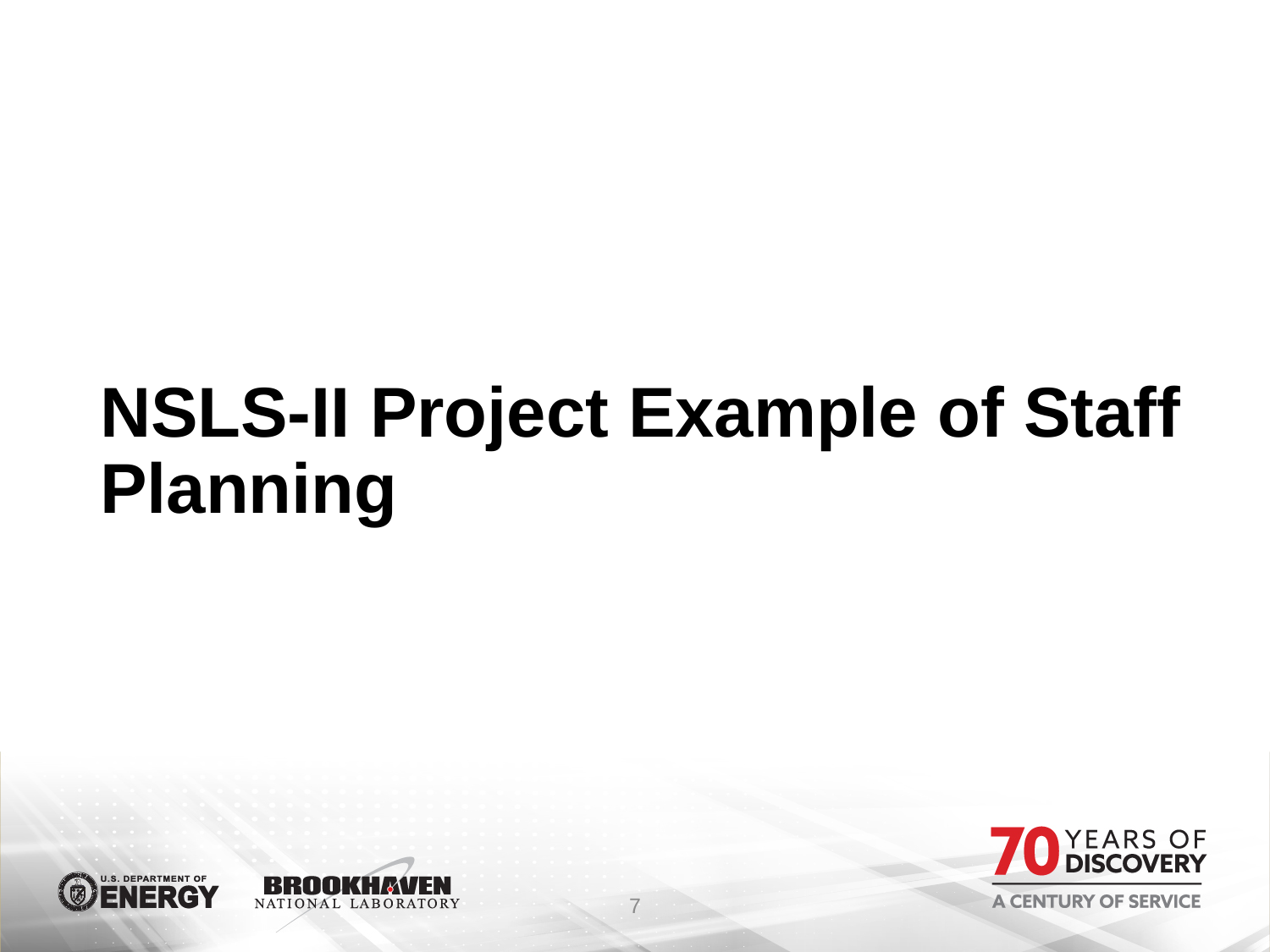

# NSLS-II Project Example of Staff Planning
7